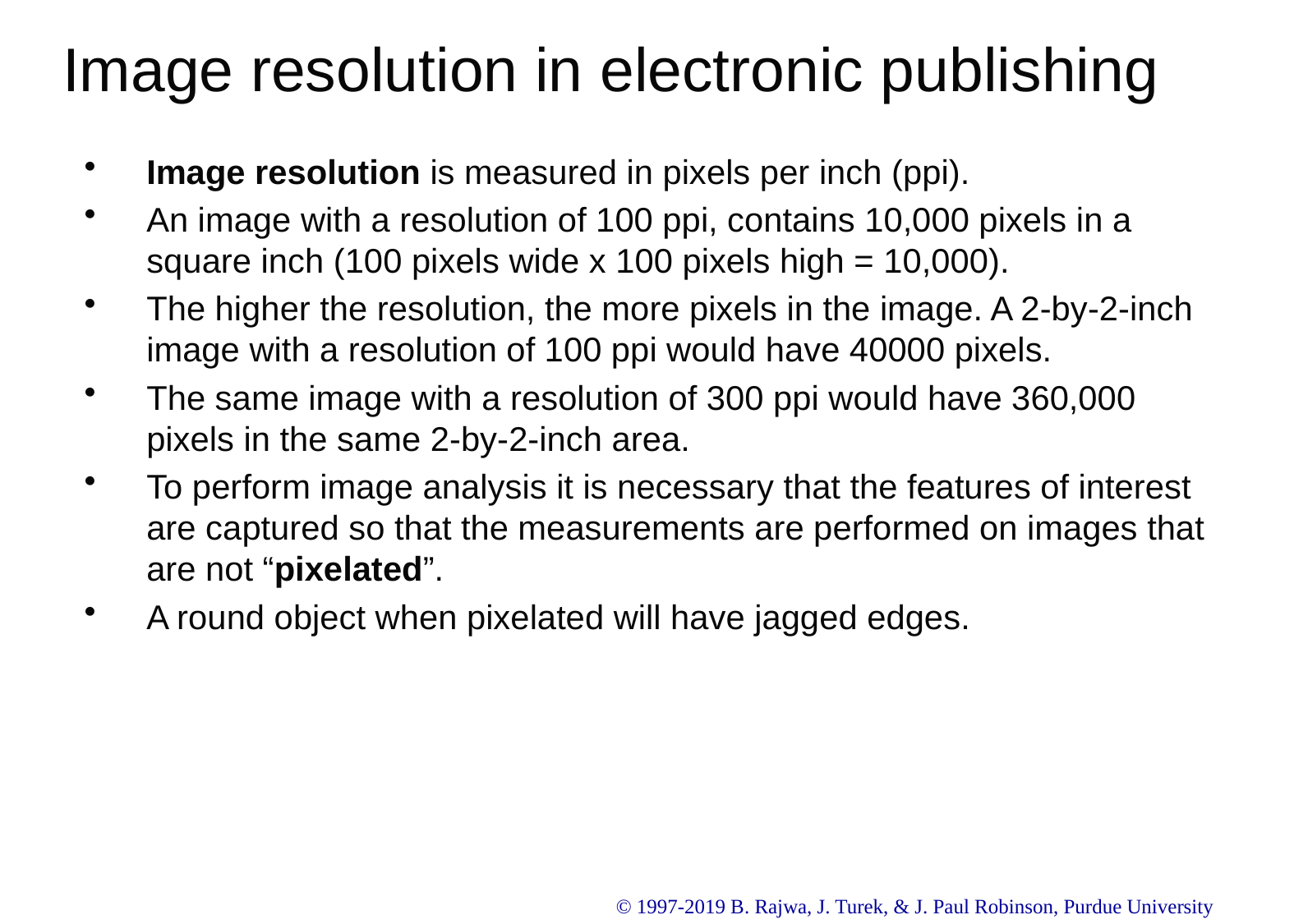

# Image resolution in electronic publishing
Image resolution is measured in pixels per inch (ppi).
An image with a resolution of 100 ppi, contains 10,000 pixels in a square inch (100 pixels wide x 100 pixels high = 10,000).
The higher the resolution, the more pixels in the image. A 2-by-2-inch image with a resolution of 100 ppi would have 40000 pixels.
The same image with a resolution of 300 ppi would have 360,000 pixels in the same 2-by-2-inch area.
To perform image analysis it is necessary that the features of interest are captured so that the measurements are performed on images that are not “pixelated”.
A round object when pixelated will have jagged edges.